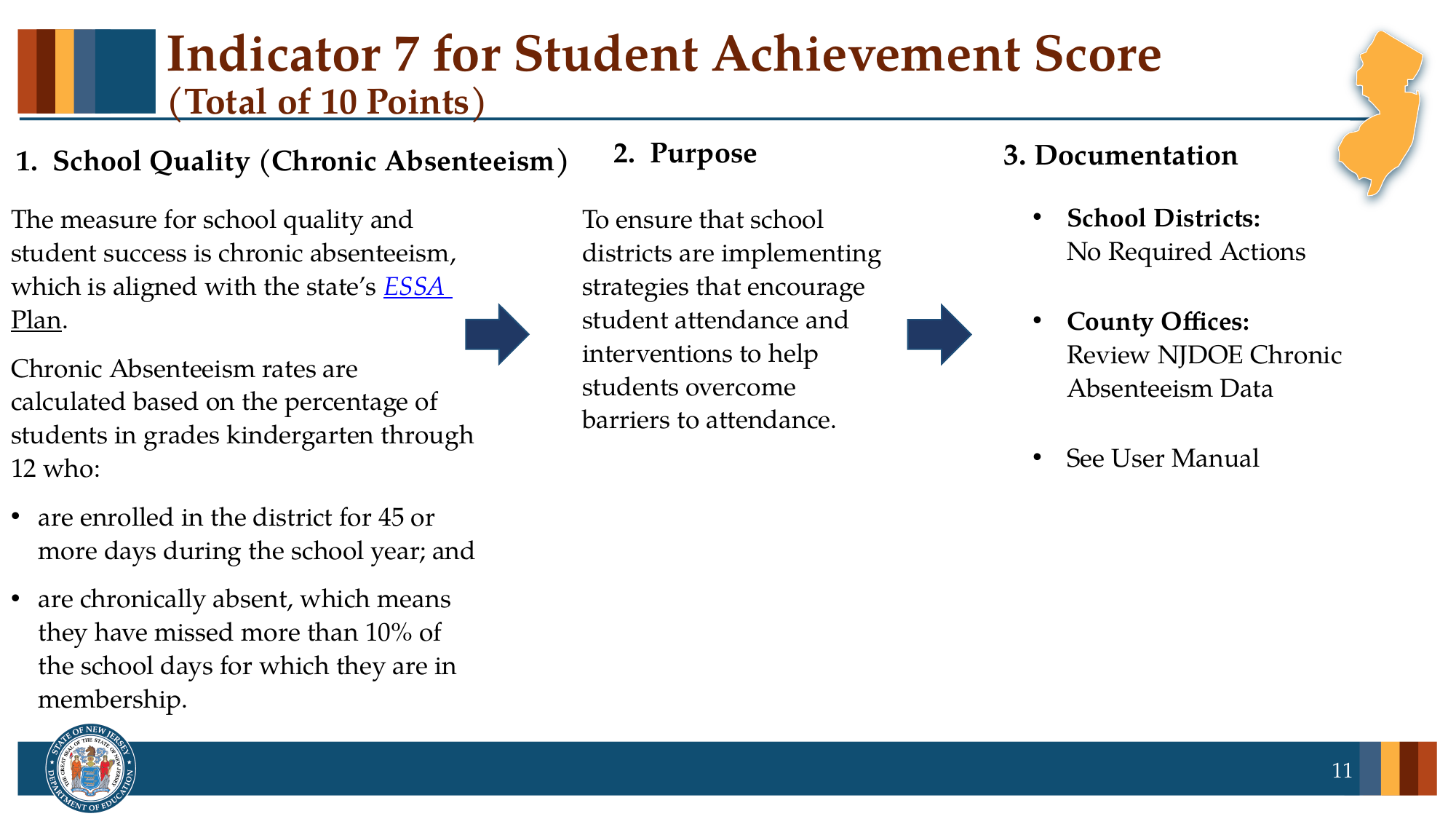

# Indicator 7 for Student Achievement Score (Total of 10 Points)
2.  Purpose
3. Documentation
1.  School Quality (Chronic Absenteeism)
School Districts:
No Required Actions
County Offices:
Review NJDOE Chronic Absenteeism Data
See User Manual
The measure for school quality and student success is chronic absenteeism, which is aligned with the state’s ESSA Plan.
Chronic Absenteeism rates are
calculated based on the percentage of students in grades kindergarten through 12 who:
are enrolled in the district for 45 or more days during the school year; and
are chronically absent, which means they have missed more than 10% of the school days for which they are in membership.
To ensure that school districts are implementing strategies that encourage student attendance and interventions to help students overcome barriers to attendance.
11